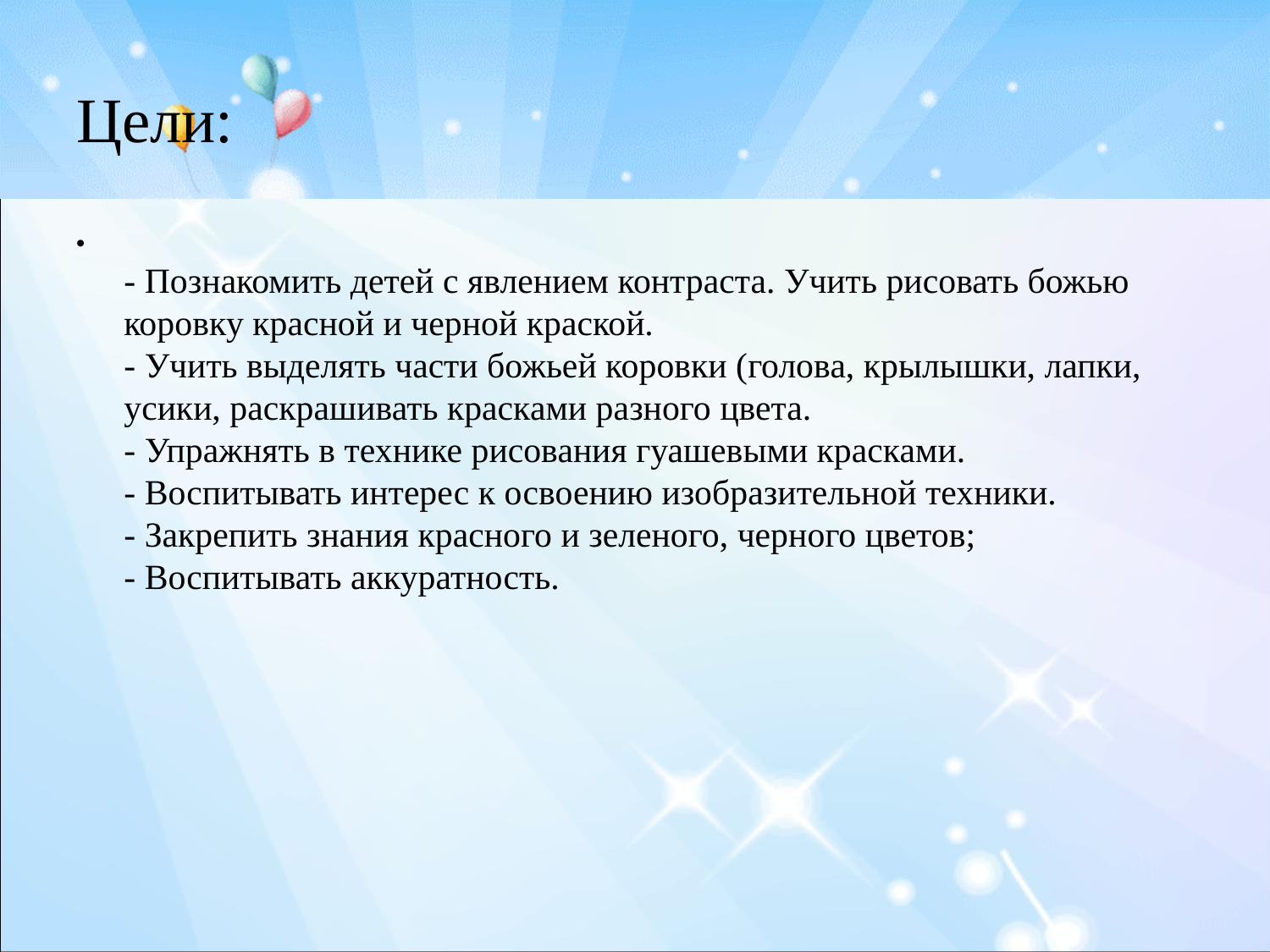

# Цели:
- Познакомить детей с явлением контраста. Учить рисовать божью коровку красной и черной краской.
- Учить выделять части божьей коровки (голова, крылышки, лапки, усики, раскрашивать красками разного цвета.
- Упражнять в технике рисования гуашевыми красками.
- Воспитывать интерес к освоению изобразительной техники.
- Закрепить знания красного и зеленого, черного цветов;
- Воспитывать аккуратность.